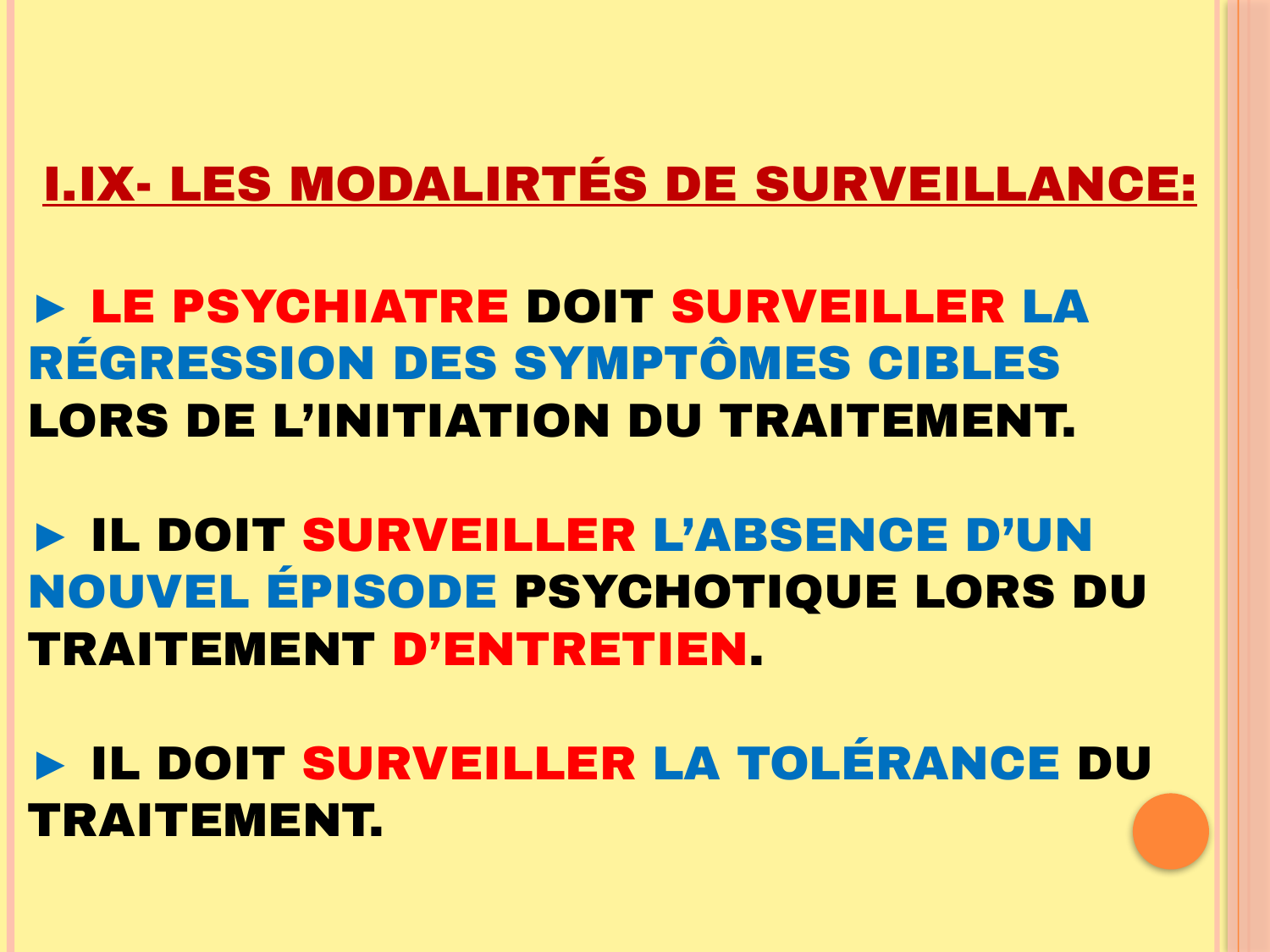

# I.IX- LES MODALIRTÉS DE SURVEILLANCE: ► le psychiatre doit surveiller la régression des symptômes cibles lors de l’initiation du traitement. ► il doit surveiller l’absence d’un nouvel épisode psychotique lors du traitement d’entretien. ► il doit surveiller la tolérance du traitement.